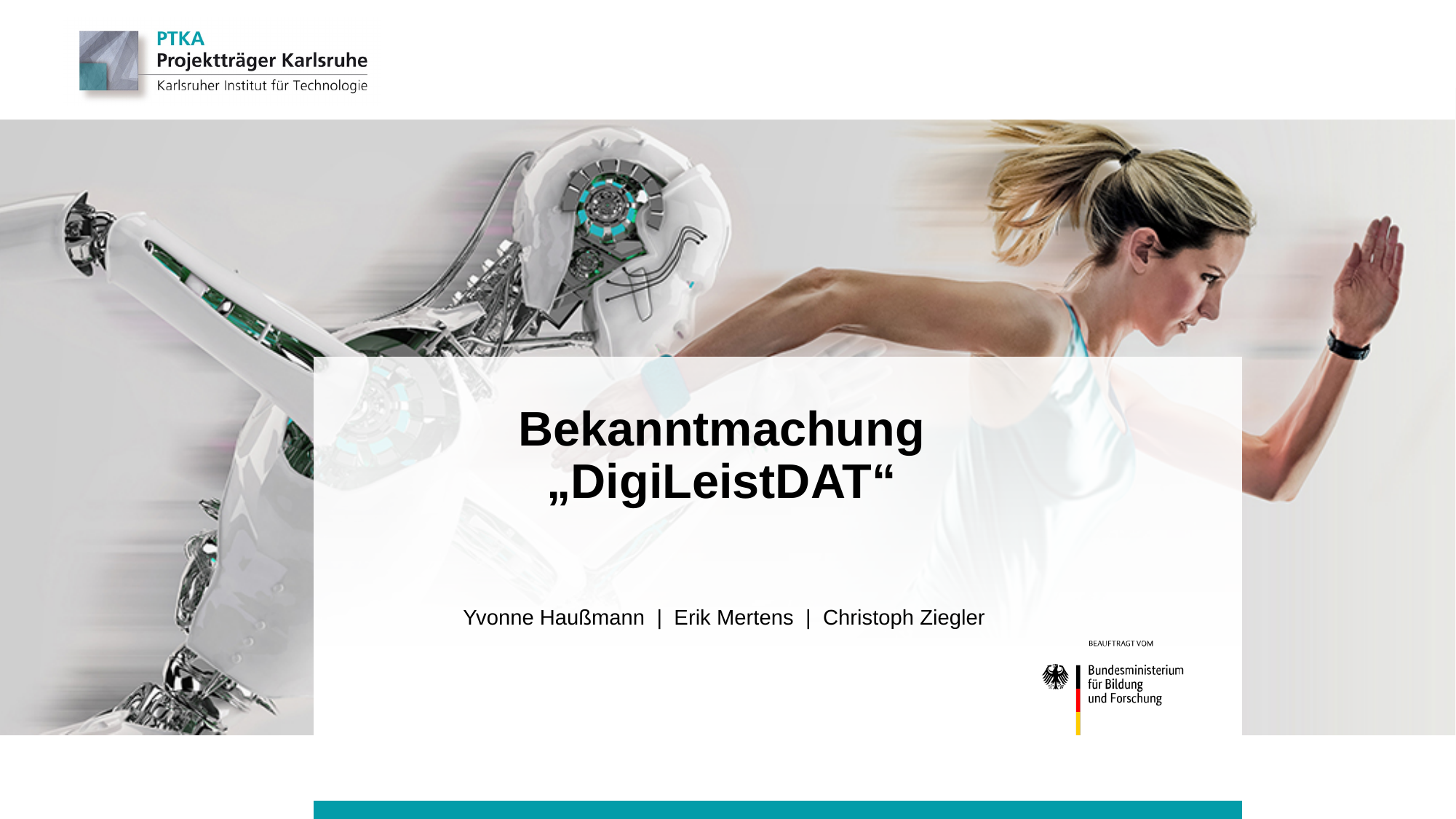

# Bekanntmachung „DigiLeistDAT“
Yvonne Haußmann  |  Erik Mertens  |  Christoph Ziegler